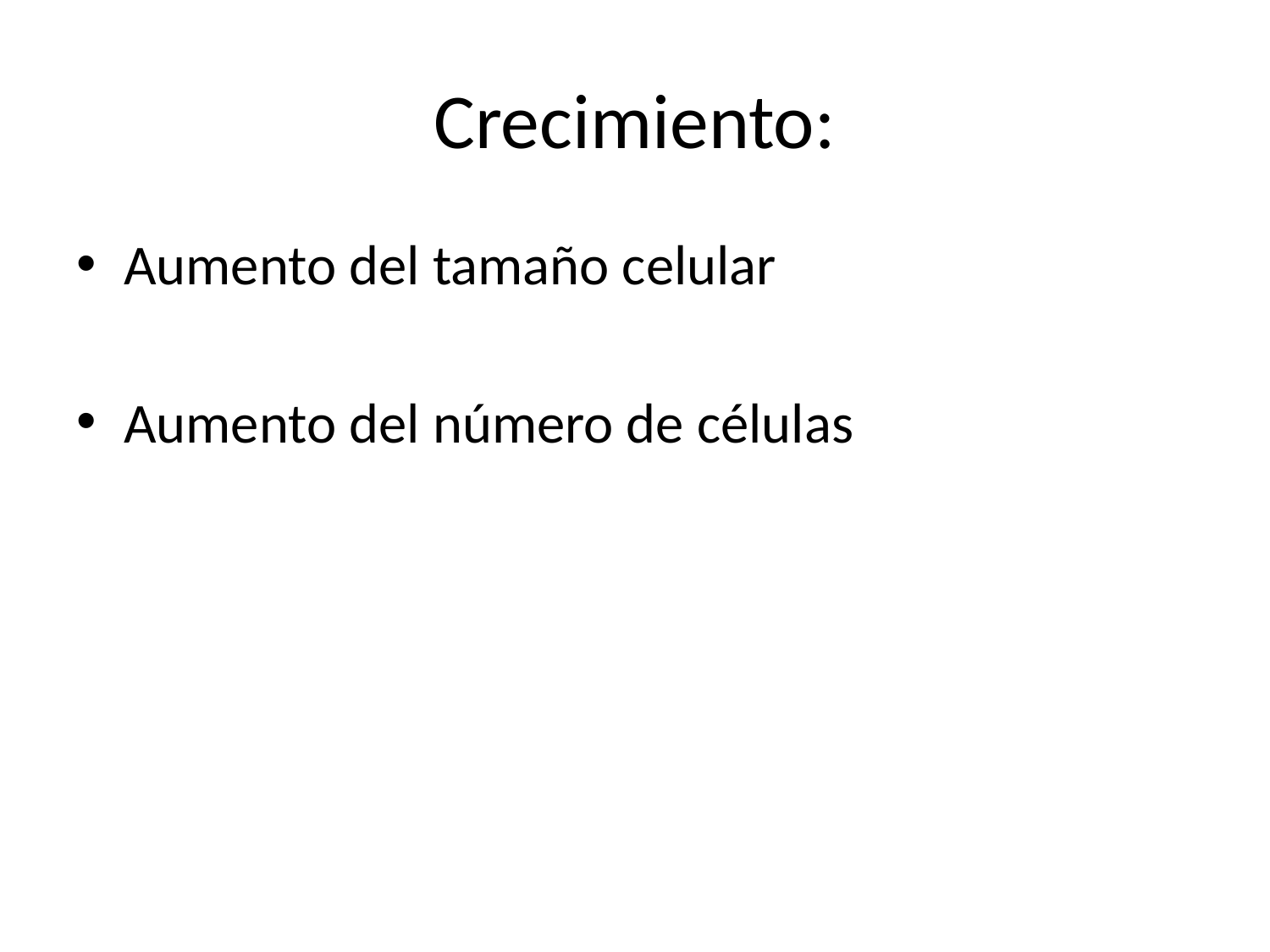

# Crecimiento:
Aumento del tamaño celular

Aumento del número de células